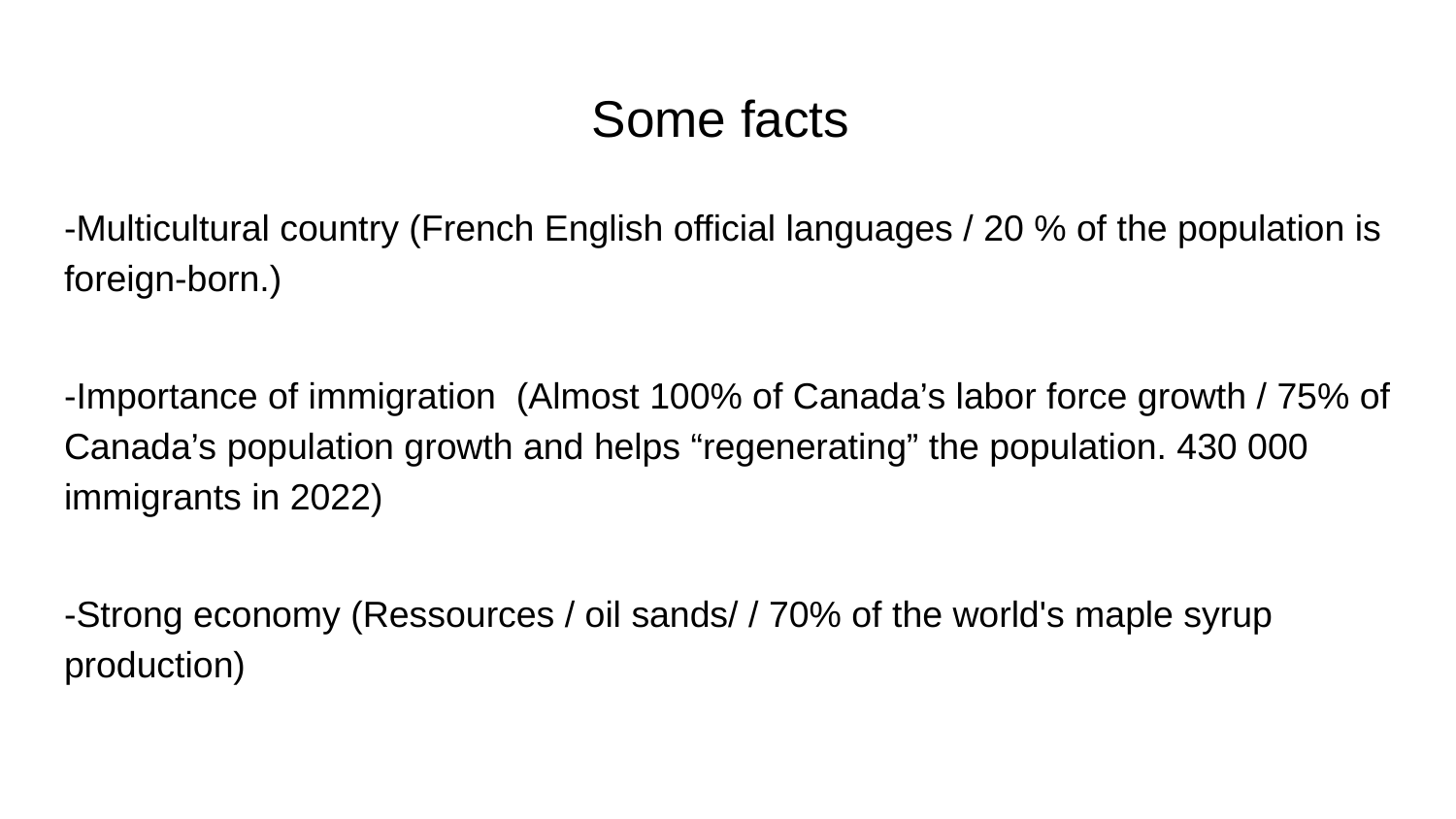

# Some facts
-Multicultural country (French English official languages / 20 % of the population is foreign-born.)

-Importance of immigration  (Almost 100% of Canada’s labor force growth / 75% of Canada’s population growth and helps “regenerating” the population. 430 000 immigrants in 2022)

-Strong economy (Ressources / oil sands/ / 70% of the world's maple syrup production)